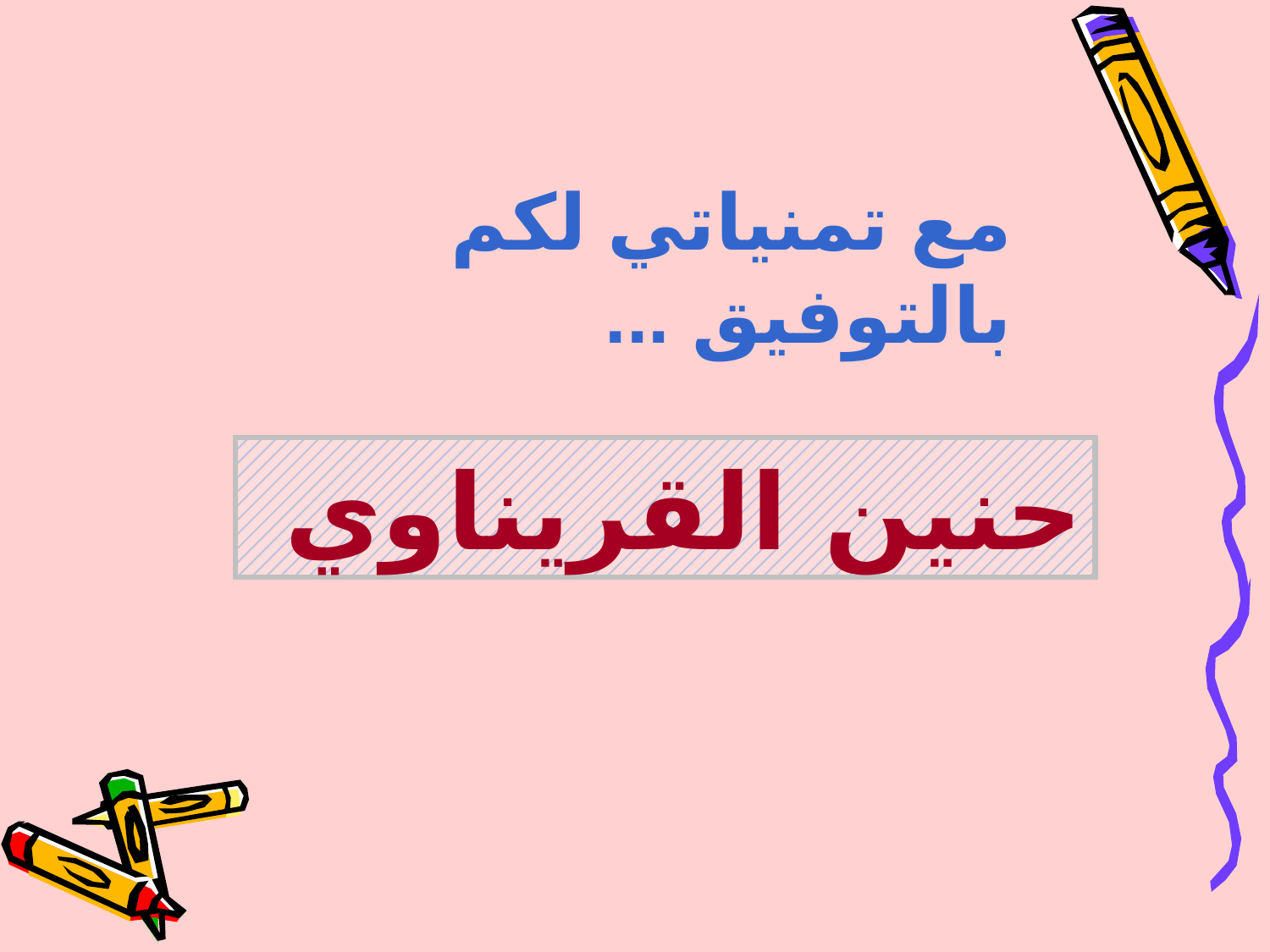

مع تمنياتي لكم بالتوفيق ...
حنين القريناوي